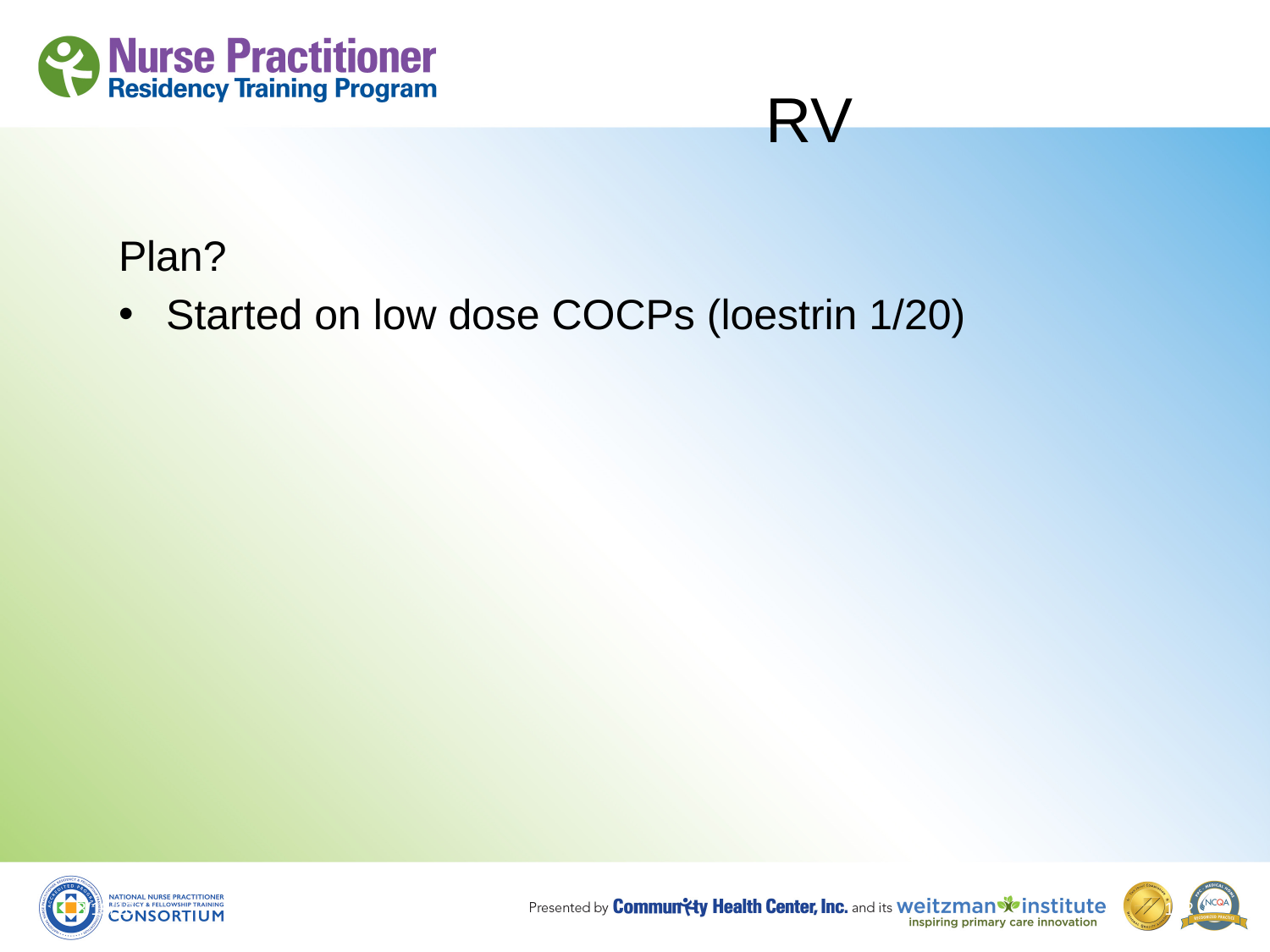

# RV
Plan?
Started on low dose COCPs (loestrin 1/20)
8/19/10
132